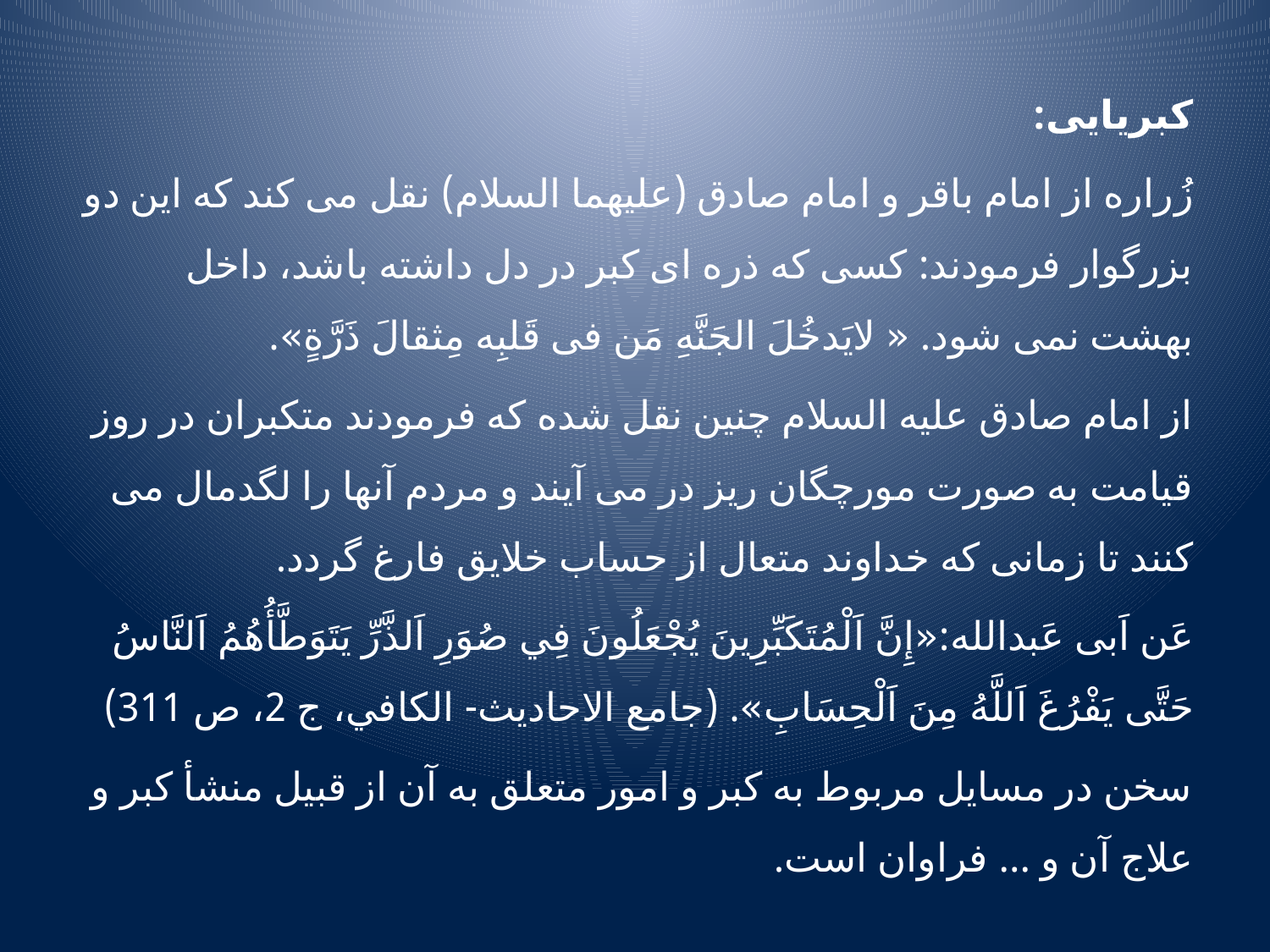

کبریایی:
زُراره از امام باقر و امام صادق (علیهما السلام) نقل می کند که این دو بزرگوار فرمودند: کسی که ذره ای کبر در دل داشته باشد، داخل بهشت نمی شود. « لایَدخُلَ الجَنَّهِ مَن فی قَلبِه مِثقالَ ذَرَّةٍ».
از امام صادق علیه السلام چنین نقل شده که فرمودند متکبران در روز قیامت به صورت مورچگان ریز در می آیند و مردم آنها را لگدمال می کنند تا زمانی که خداوند متعال از حساب خلایق فارغ گردد.
عَن اَبی عَبدالله:«إِنَّ اَلْمُتَكَبِّرِينَ يُجْعَلُونَ فِي صُوَرِ اَلذَّرِّ يَتَوَطَّأُهُمُ اَلنَّاسُ حَتَّى يَفْرُغَ اَللَّهُ مِنَ اَلْحِسَابِ». (جامع الاحادیث- الکافي، ج 2، ص 311)
سخن در مسایل مربوط به کبر و امور متعلق به آن از قبیل منشأ کبر و علاج آن و ... فراوان است.